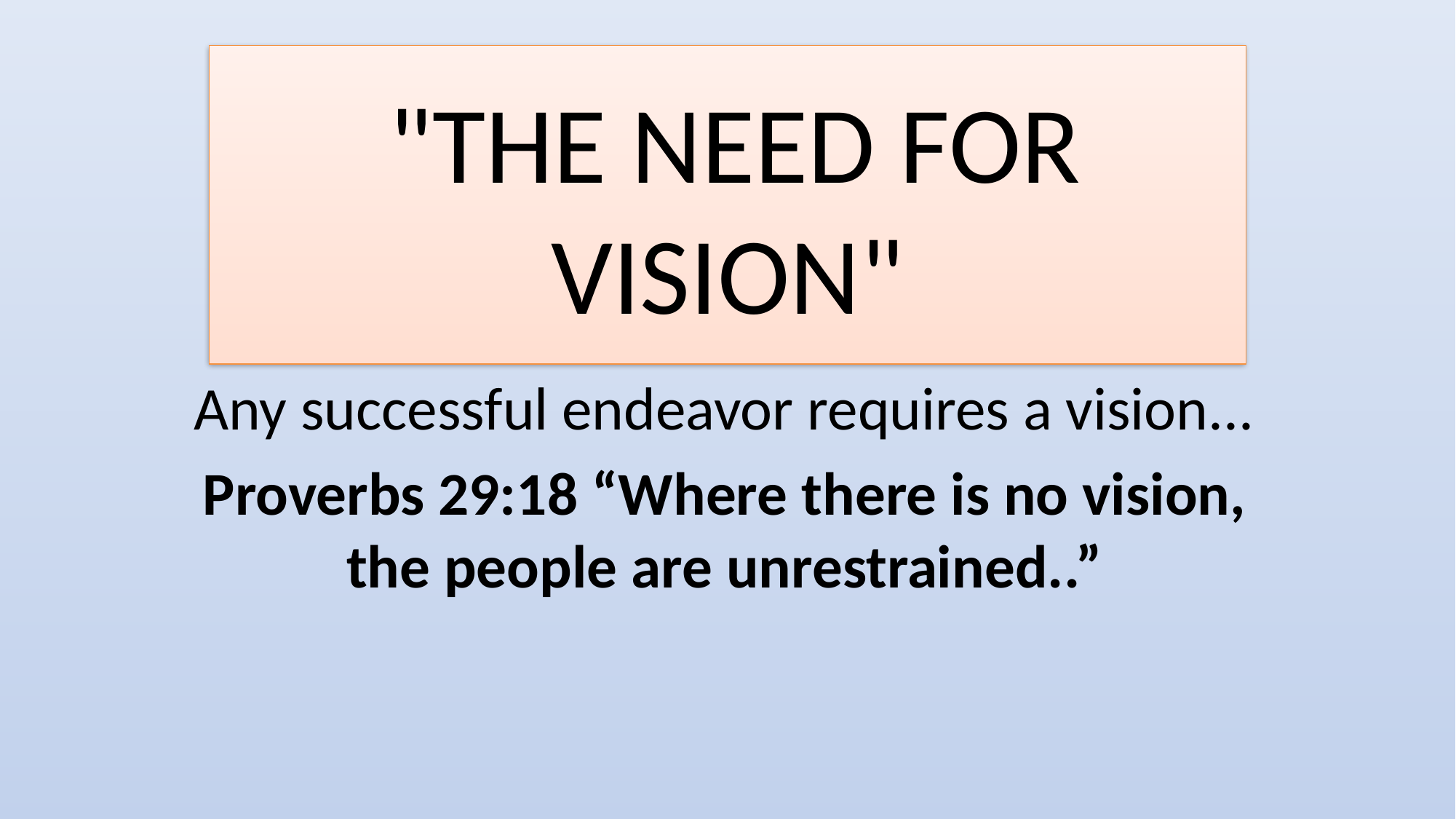

# "THE NEED FOR VISION"
Any successful endeavor requires a vision...
Proverbs 29:18 “Where there is no vision, the people are unrestrained..”